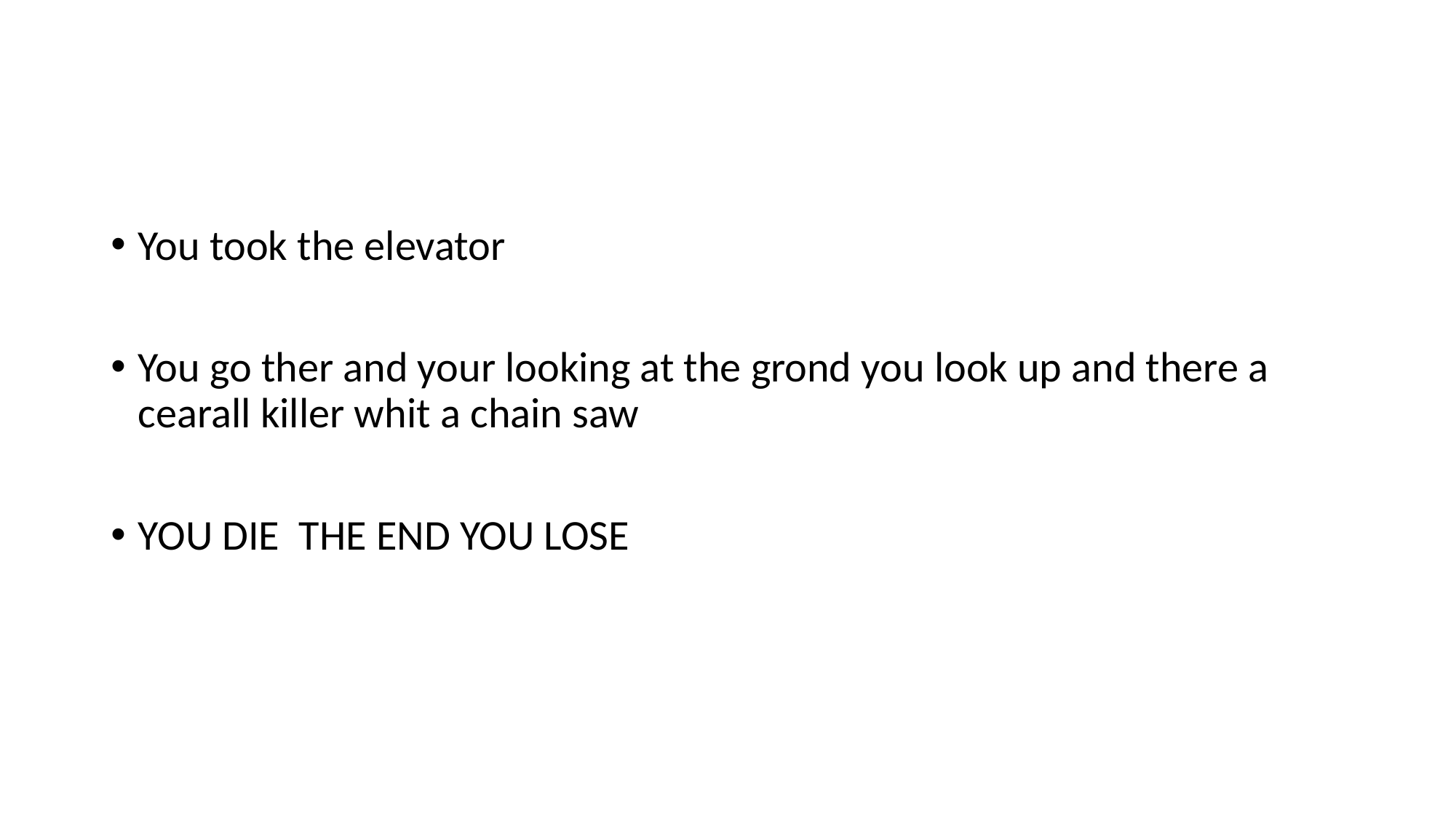

#
You took the elevator

You go ther and your looking at the grond you look up and there a cearall killer whit a chain saw

YOU DIE  THE END YOU LOSE